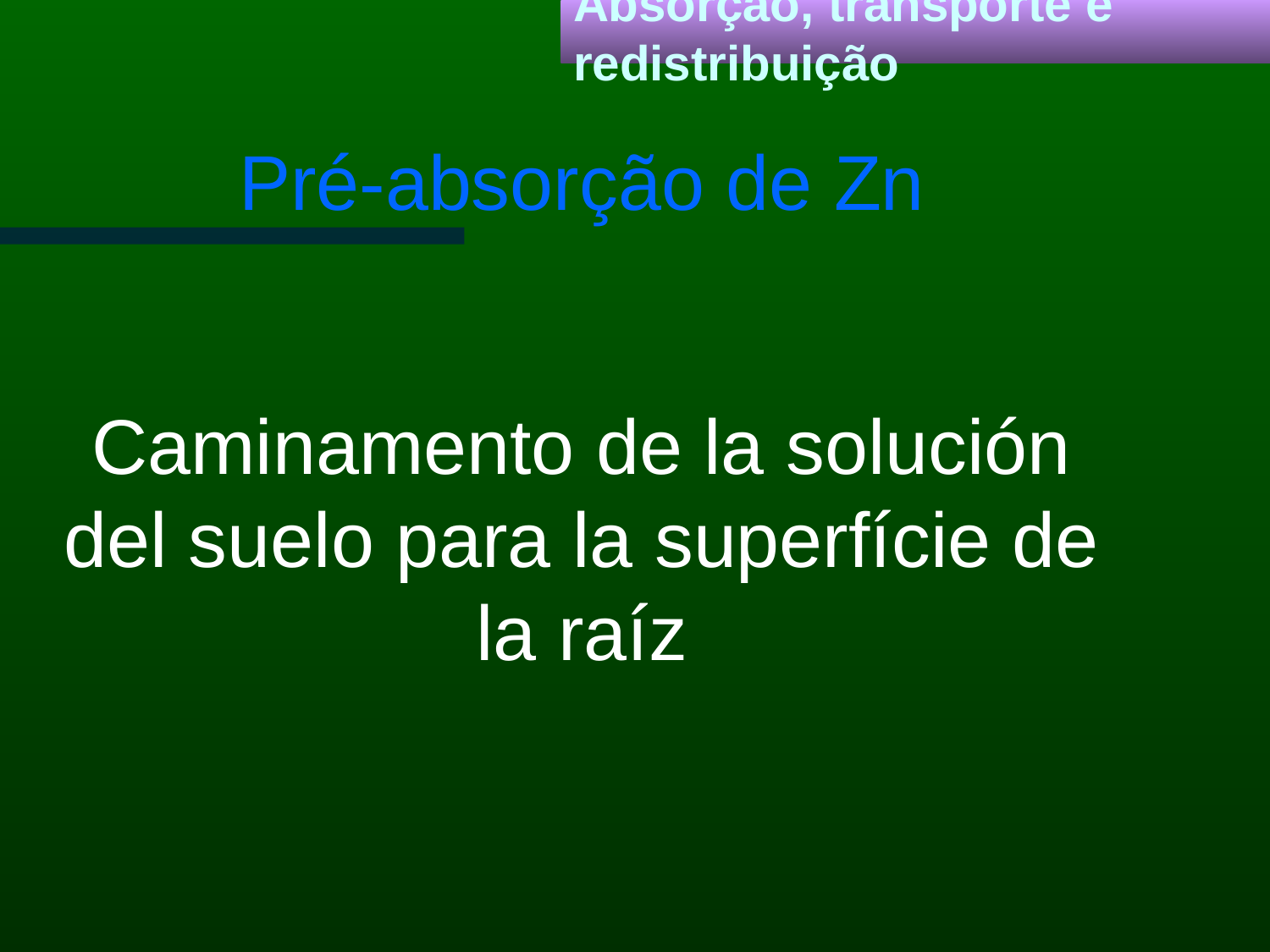

Absorção, transporte e redistribuição
Pré-absorção de Zn

Caminamento de la solución del suelo para la superfície de la raíz